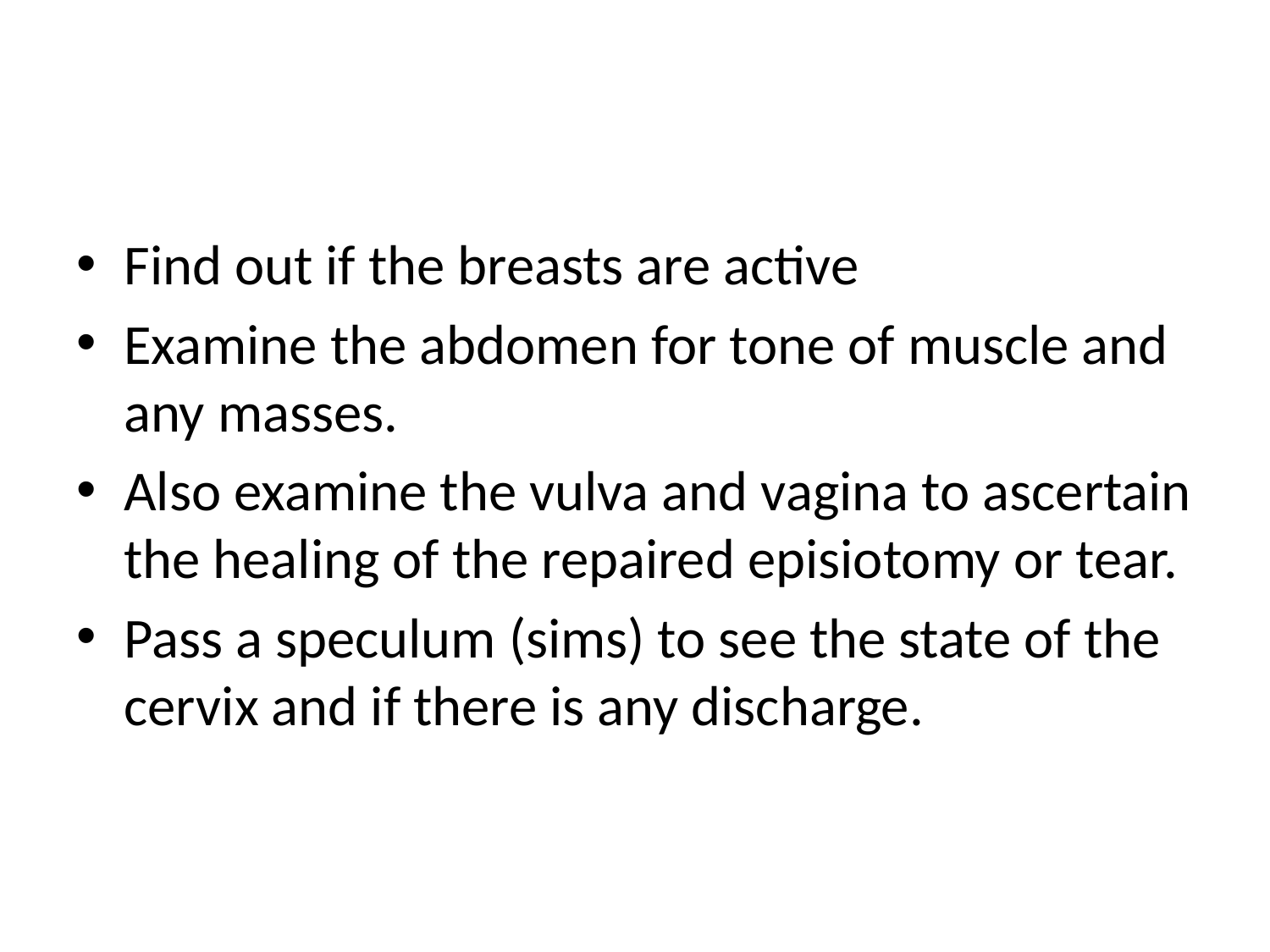

#
Find out if the breasts are active
Examine the abdomen for tone of muscle and any masses.
Also examine the vulva and vagina to ascertain the healing of the repaired episiotomy or tear.
Pass a speculum (sims) to see the state of the cervix and if there is any discharge.